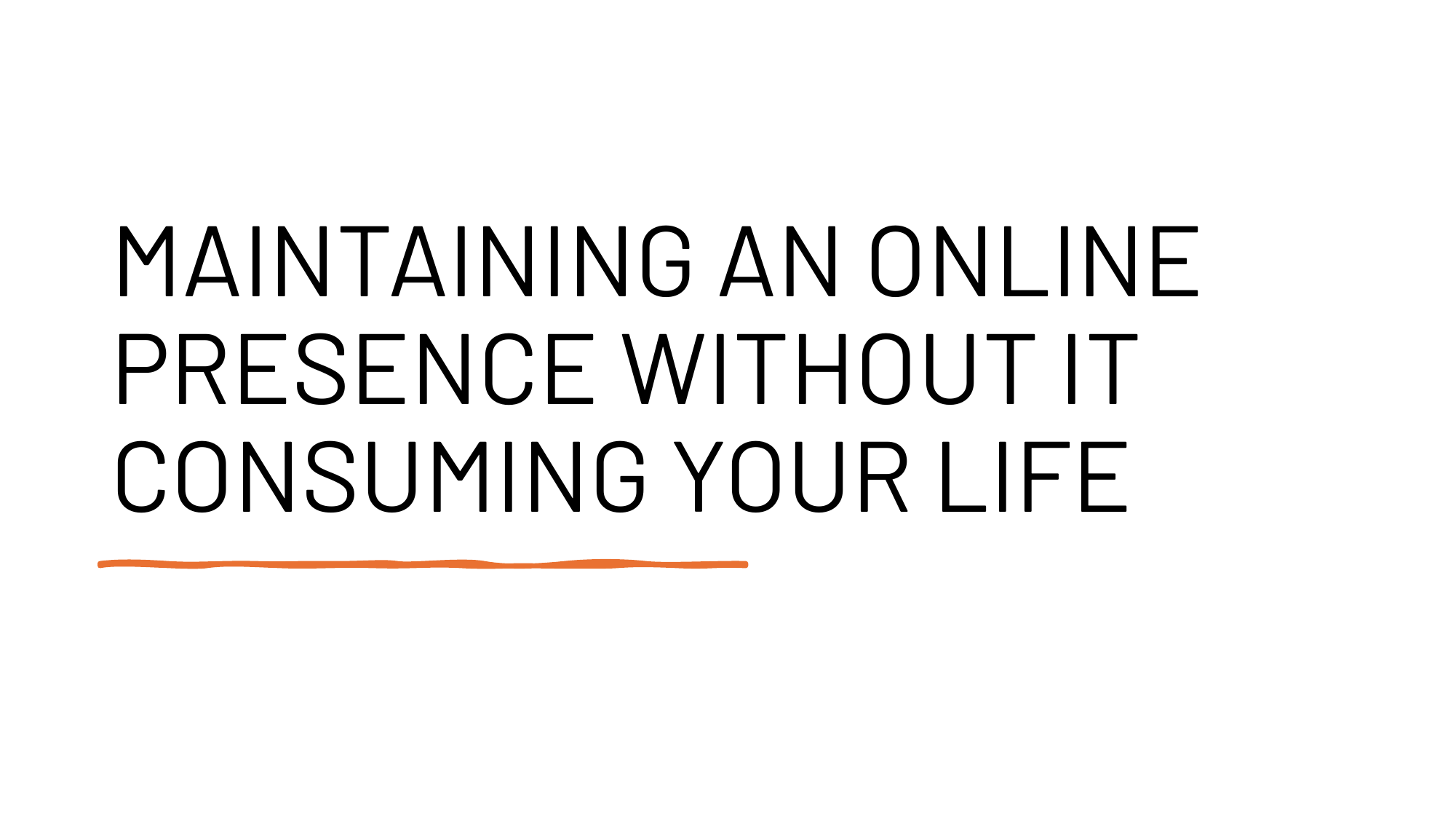

# MAINTAINING AN ONLINE PRESENCE WITHOUT IT CONSUMING YOUR LIFE